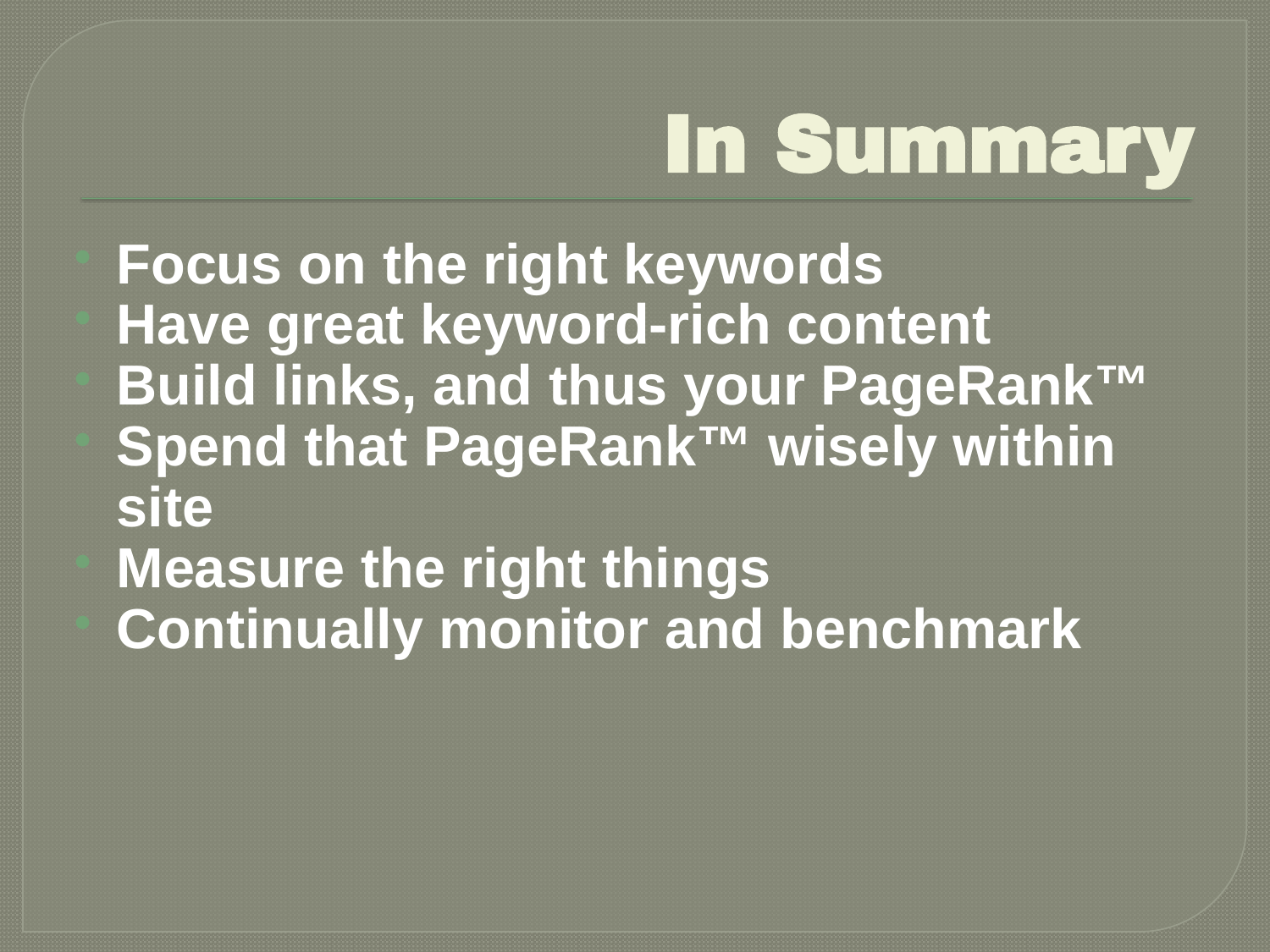

# In Summary
Focus on the right keywords
Have great keyword-rich content
Build links, and thus your PageRank™
Spend that PageRank™ wisely within site
Measure the right things
Continually monitor and benchmark